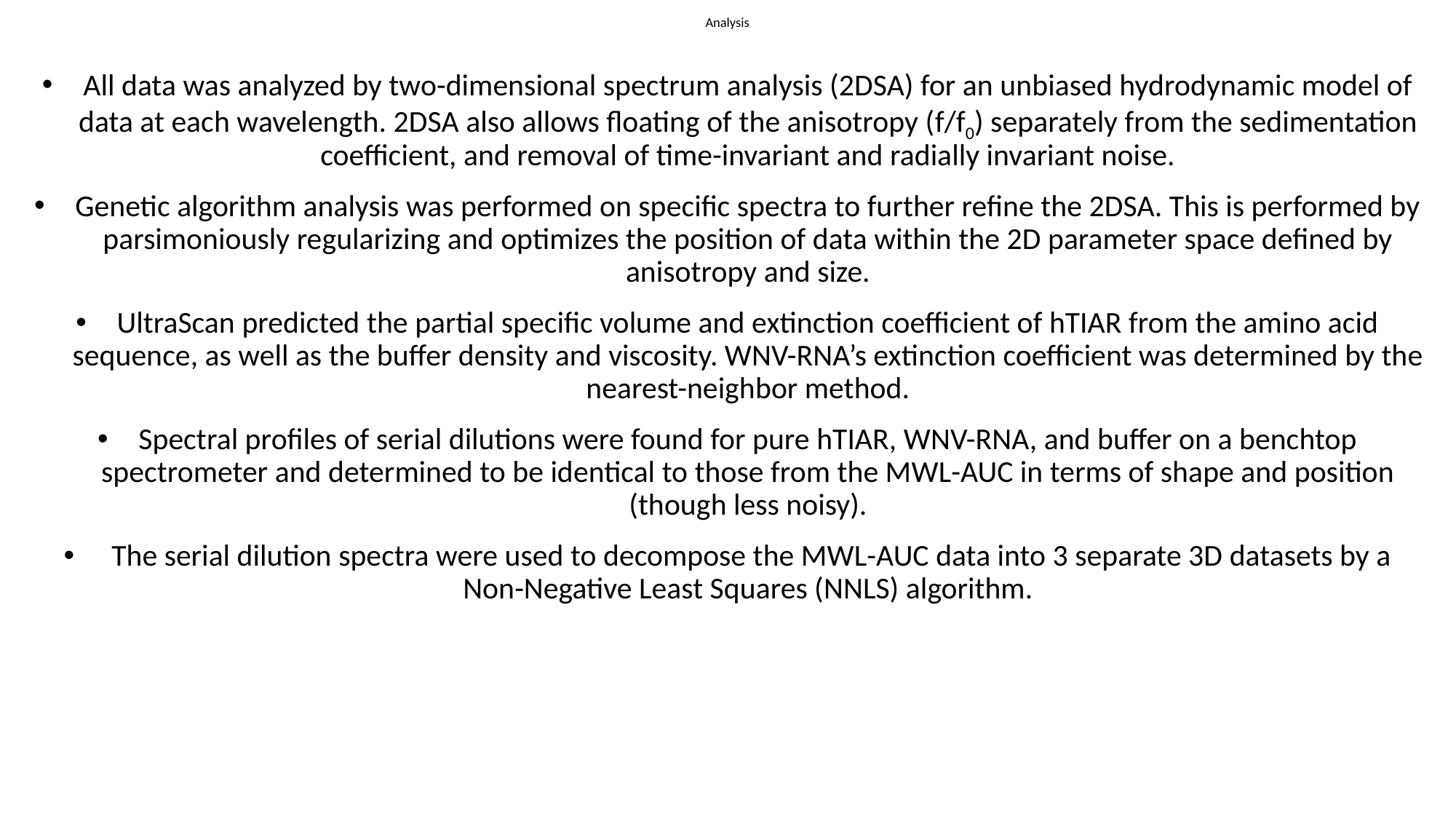

# Analysis
All data was analyzed by two-dimensional spectrum analysis (2DSA) for an unbiased hydrodynamic model of data at each wavelength. 2DSA also allows floating of the anisotropy (f/f0) separately from the sedimentation coefficient, and removal of time-invariant and radially invariant noise.
Genetic algorithm analysis was performed on specific spectra to further refine the 2DSA. This is performed by parsimoniously regularizing and optimizes the position of data within the 2D parameter space defined by anisotropy and size.
UltraScan predicted the partial specific volume and extinction coefficient of hTIAR from the amino acid sequence, as well as the buffer density and viscosity. WNV-RNA’s extinction coefficient was determined by the nearest-neighbor method.
Spectral profiles of serial dilutions were found for pure hTIAR, WNV-RNA, and buffer on a benchtop spectrometer and determined to be identical to those from the MWL-AUC in terms of shape and position (though less noisy).
 The serial dilution spectra were used to decompose the MWL-AUC data into 3 separate 3D datasets by a Non-Negative Least Squares (NNLS) algorithm.